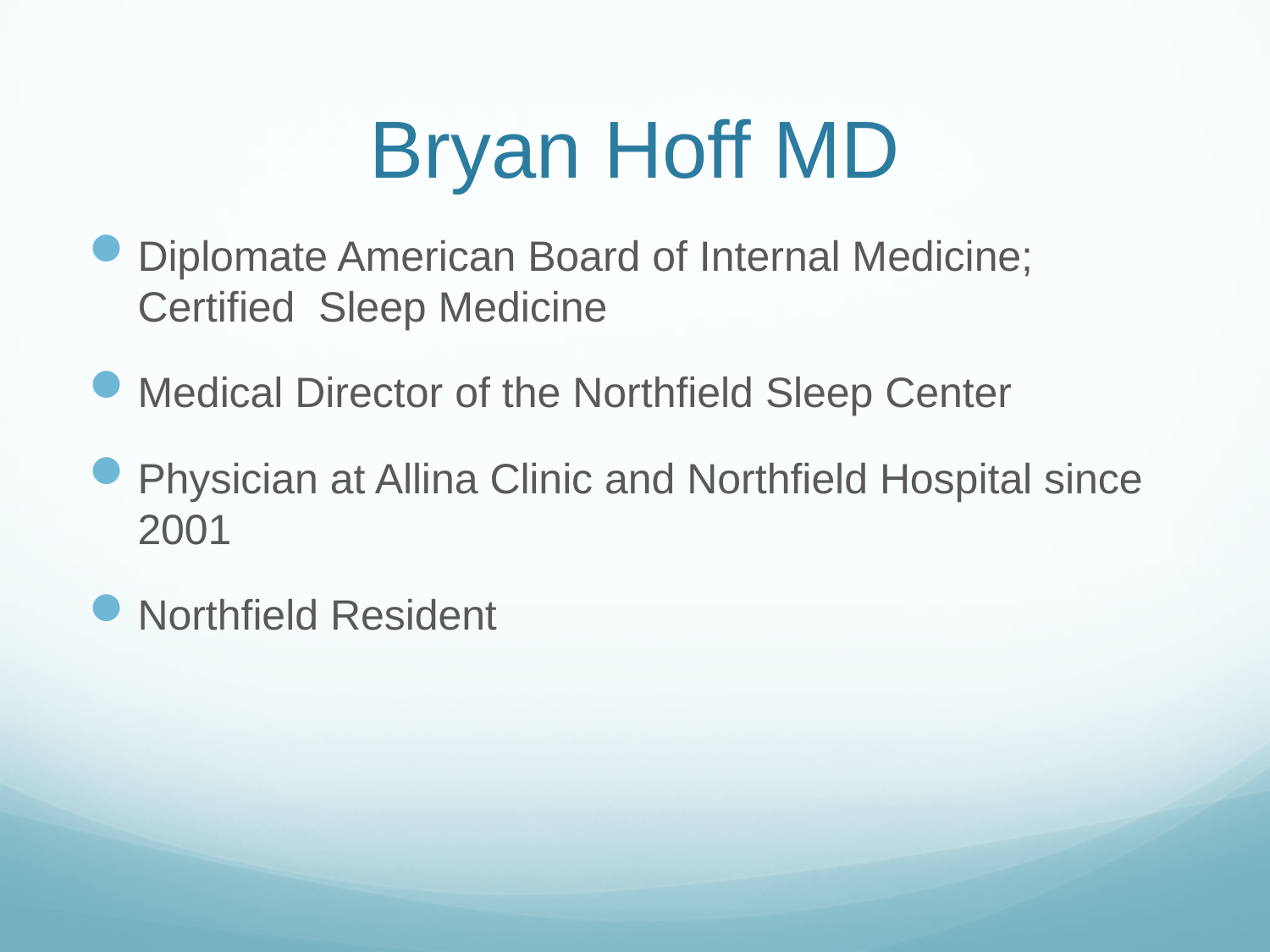

# Bryan Hoff MD
Diplomate American Board of Internal Medicine; Certified  Sleep Medicine
Medical Director of the Northfield Sleep Center
Physician at Allina Clinic and Northfield Hospital since 2001
Northfield Resident